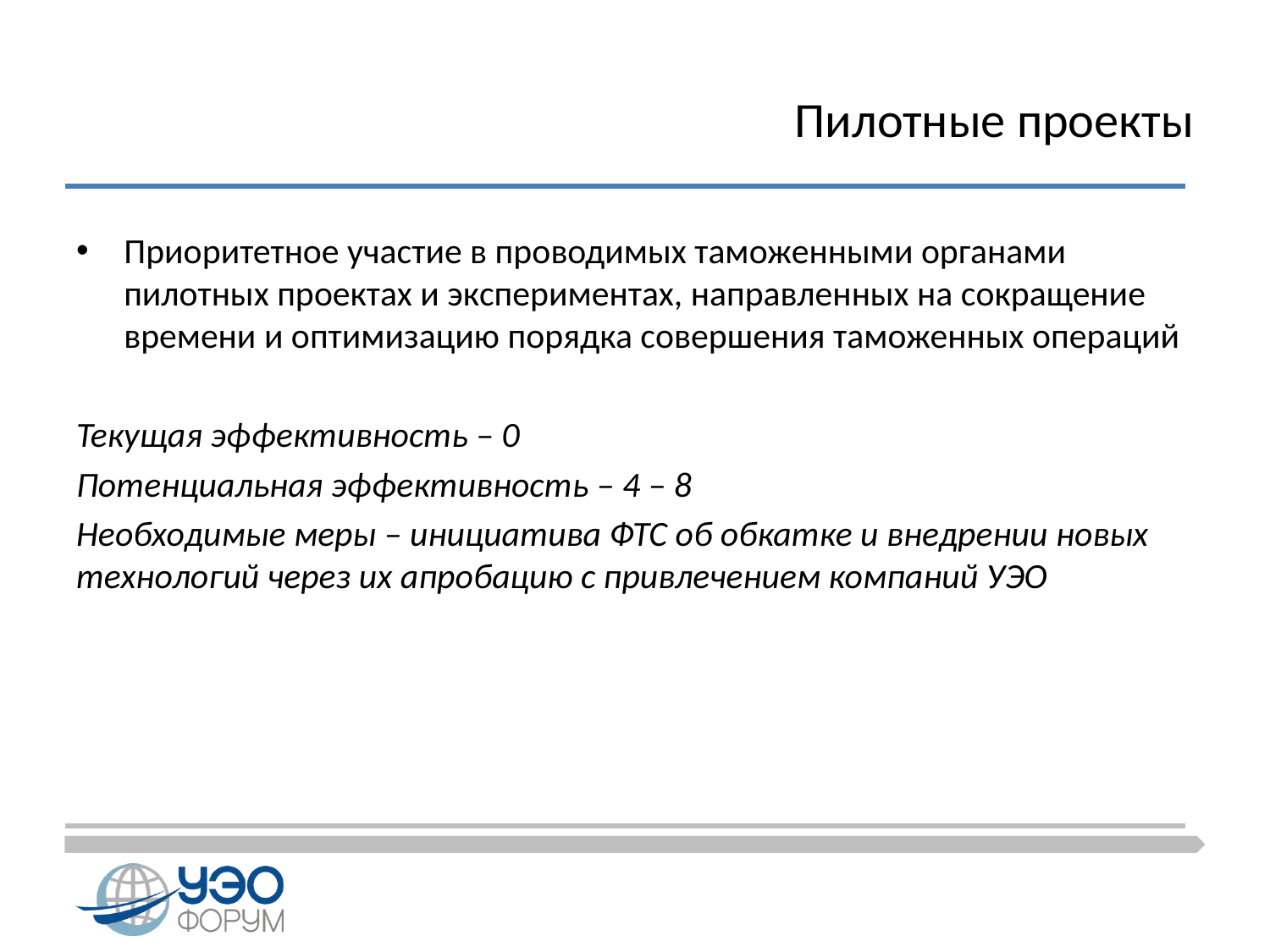

# Пилотные проекты
Приоритетное участие в проводимых таможенными органами пилотных проектах и экспериментах, направленных на сокращение времени и оптимизацию порядка совершения таможенных операций

Текущая эффективность – 0
Потенциальная эффективность – 4 – 8
Необходимые меры – инициатива ФТС об обкатке и внедрении новых технологий через их апробацию с привлечением компаний УЭО